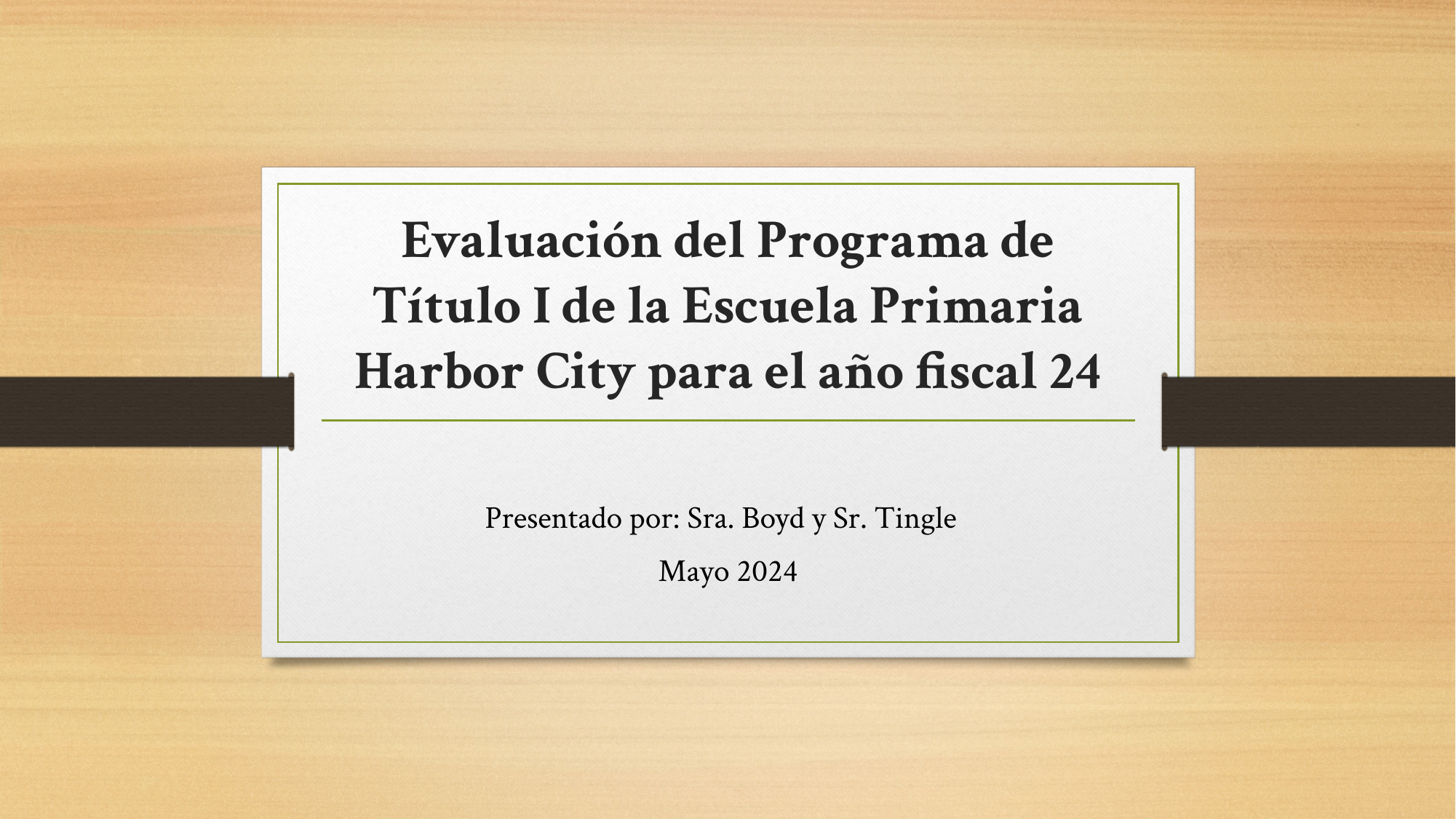

# Evaluación del Programa de Título I de la Escuela Primaria Harbor City para el año fiscal 24

Presentado por: Sra. Boyd y Sr. Tingle
Mayo 2024